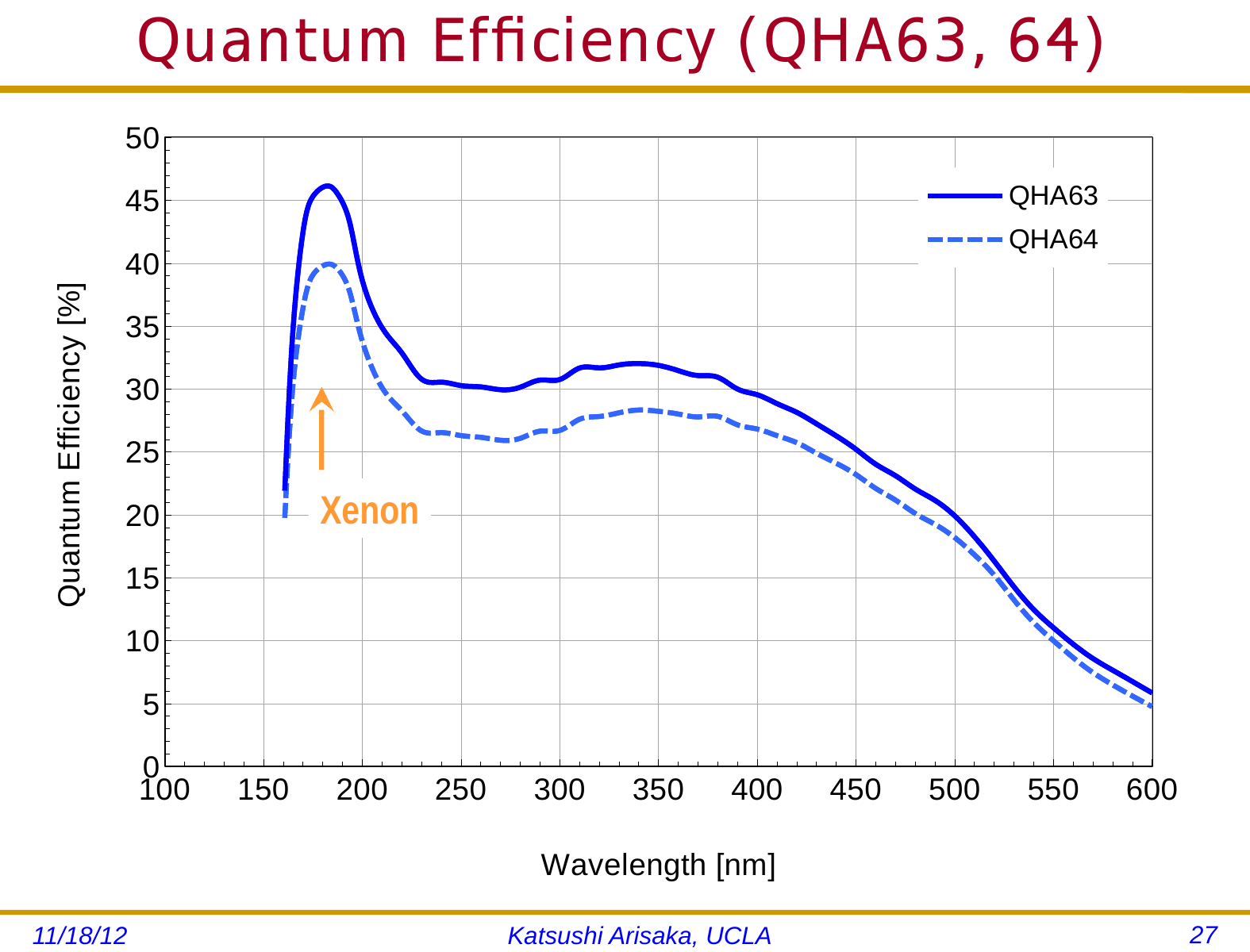

# Quantum Efficiency (QHA63, 64)

### Chart

| Category | QHA63 | QHA64 | QHA63 | QHA64 |
|---|---|---|---|---|
Xenon
27
11/18/12
Katsushi Arisaka, UCLA